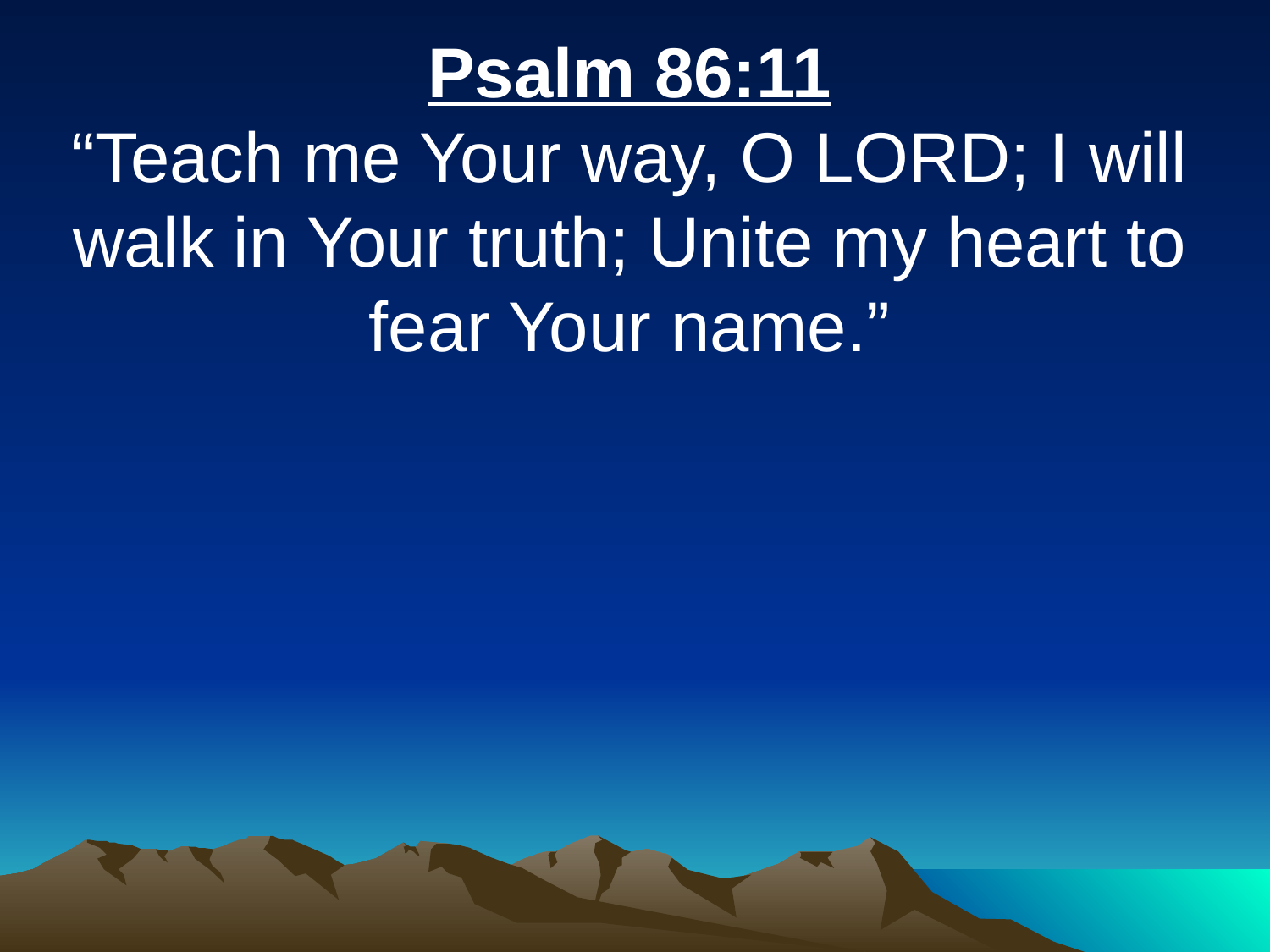

Psalm 86:11
“Teach me Your way, O LORD; I will walk in Your truth; Unite my heart to fear Your name.”